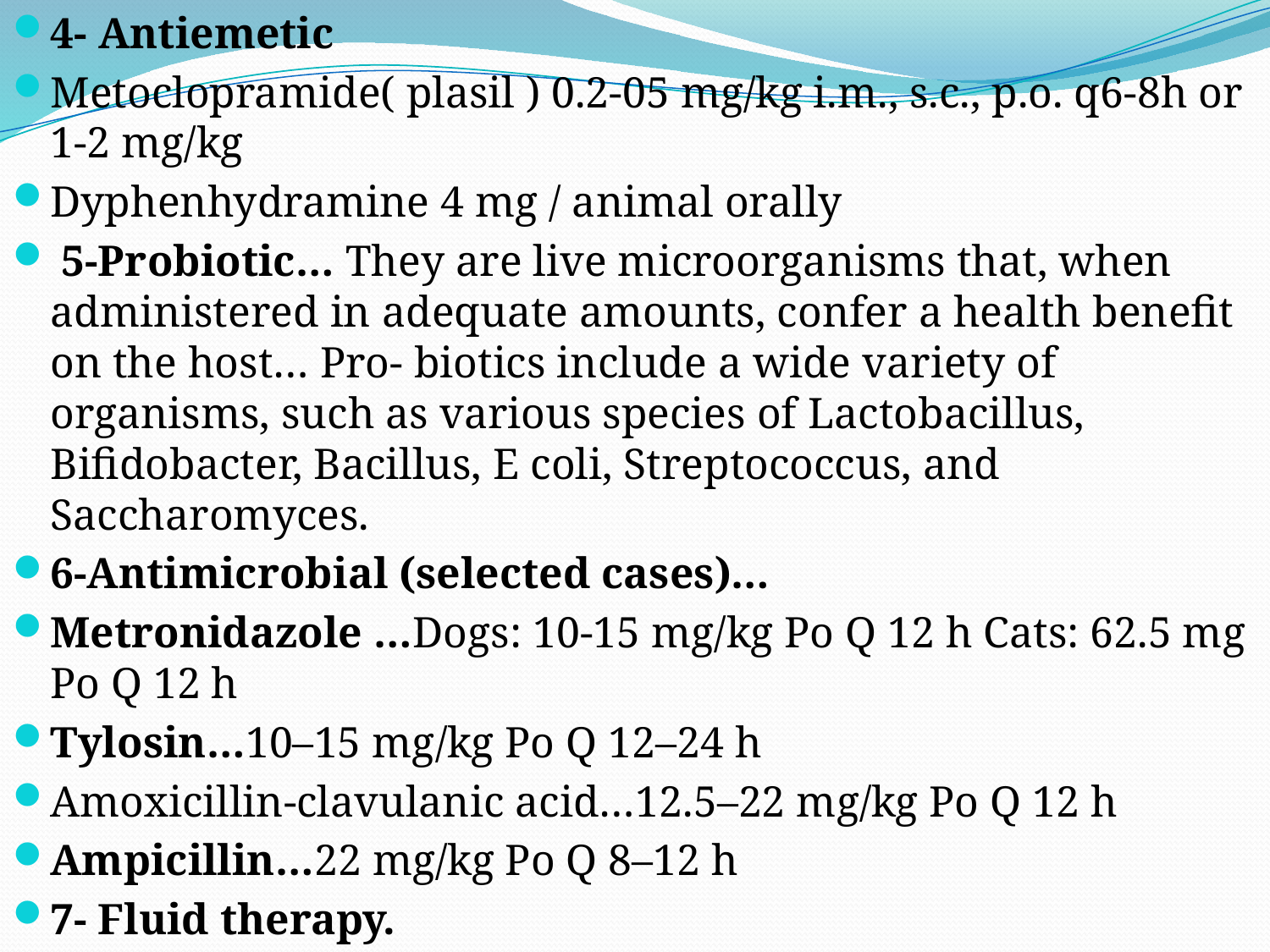

4- Antiemetic
Metoclopramide( plasil ) 0.2‐05 mg/kg i.m., s.c., p.o. q6‐8h or 1‐2 mg/kg
Dyphenhydramine 4 mg / animal orally
 5-Probiotic… They are live microorganisms that, when administered in adequate amounts, confer a health benefit on the host… Pro- biotics include a wide variety of organisms, such as various species of Lactobacillus, Bifidobacter, Bacillus, E coli, Streptococcus, and Saccharomyces.
6-Antimicrobial (selected cases)…
Metronidazole …Dogs: 10-15 mg/kg Po Q 12 h Cats: 62.5 mg Po Q 12 h
Tylosin…10–15 mg/kg Po Q 12–24 h
Amoxicillin-clavulanic acid…12.5–22 mg/kg Po Q 12 h
Ampicillin…22 mg/kg Po Q 8–12 h
7- Fluid therapy.